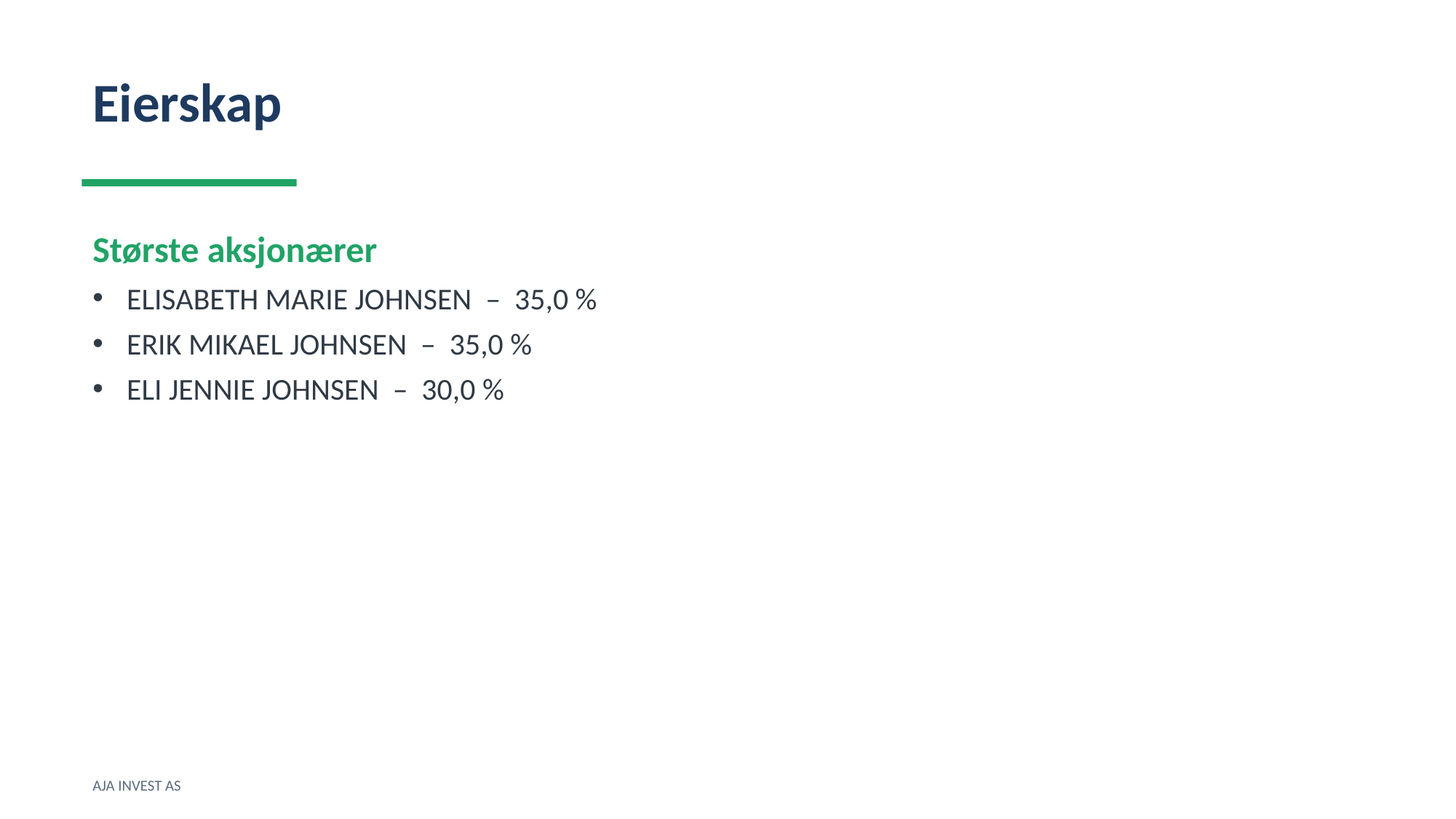

Eierskap

Største aksjonærer
ELISABETH MARIE JOHNSEN  –  35,0 %
ERIK MIKAEL JOHNSEN  –  35,0 %
ELI JENNIE JOHNSEN  –  30,0 %
AJA INVEST AS